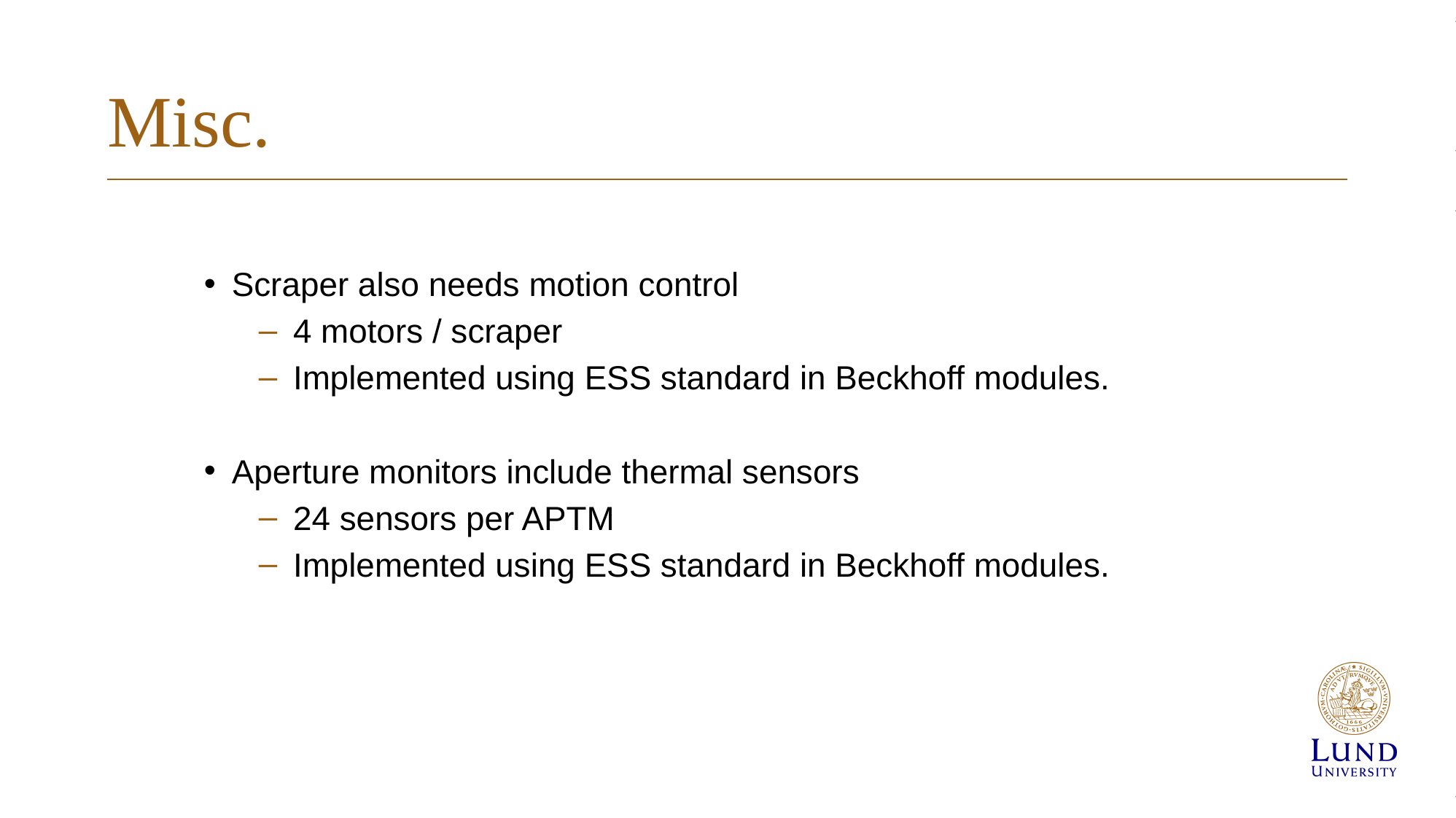

# Misc.
Scraper also needs motion control
4 motors / scraper
Implemented using ESS standard in Beckhoff modules.

Aperture monitors include thermal sensors
24 sensors per APTM
Implemented using ESS standard in Beckhoff modules.